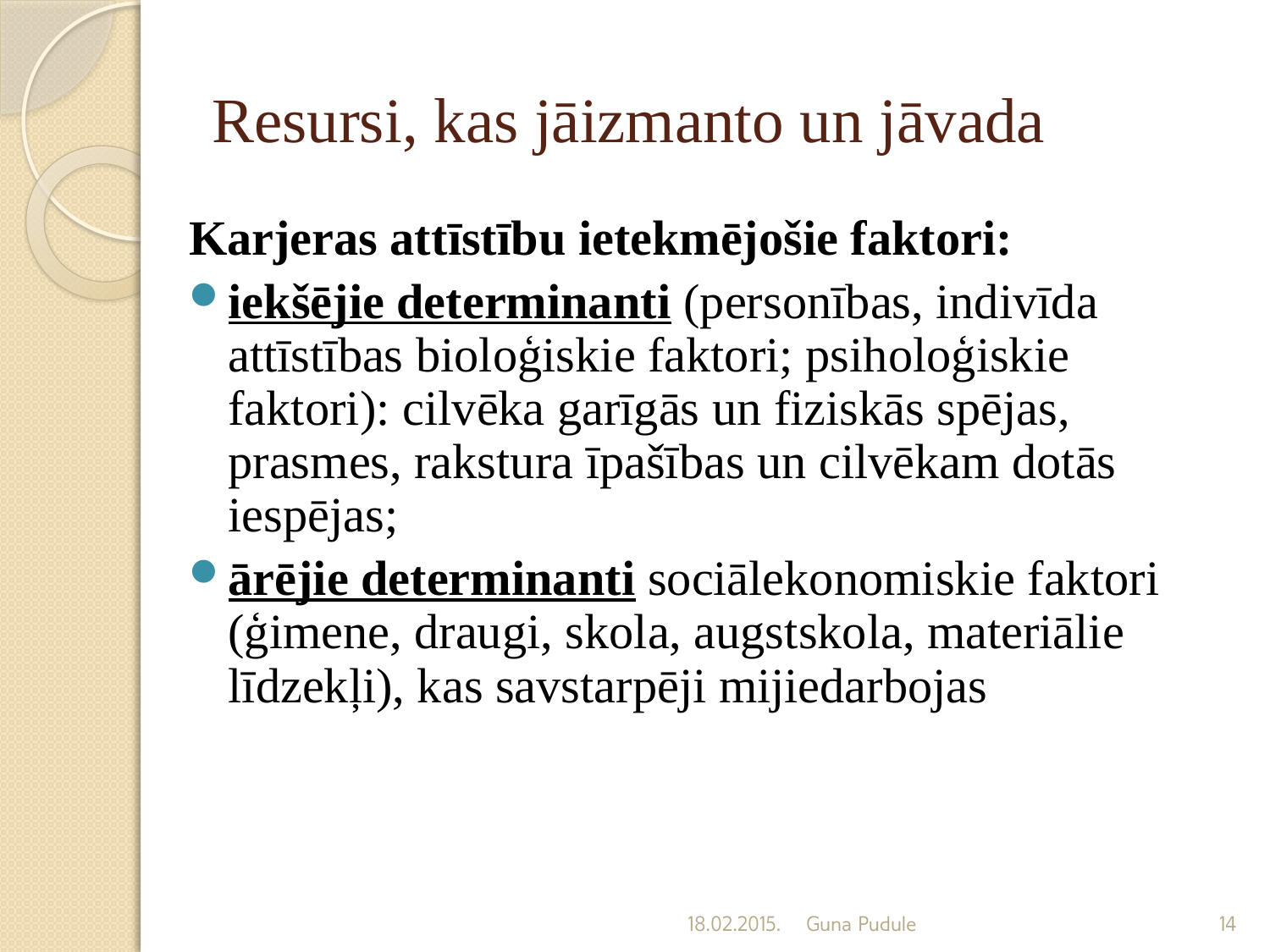

# Resursi, kas jāizmanto un jāvada
Karjeras attīstību ietekmējošie faktori:
iekšējie determinanti (personības, indivīda attīstības bioloģiskie faktori; psiholoģiskie faktori): cilvēka garīgās un fiziskās spējas, prasmes, rakstura īpašības un cilvēkam dotās iespējas;
ārējie determinanti sociālekonomiskie faktori (ģimene, draugi, skola, augstskola, materiālie līdzekļi), kas savstarpēji mijiedarbojas

18.02.2015.
Guna Pudule
14